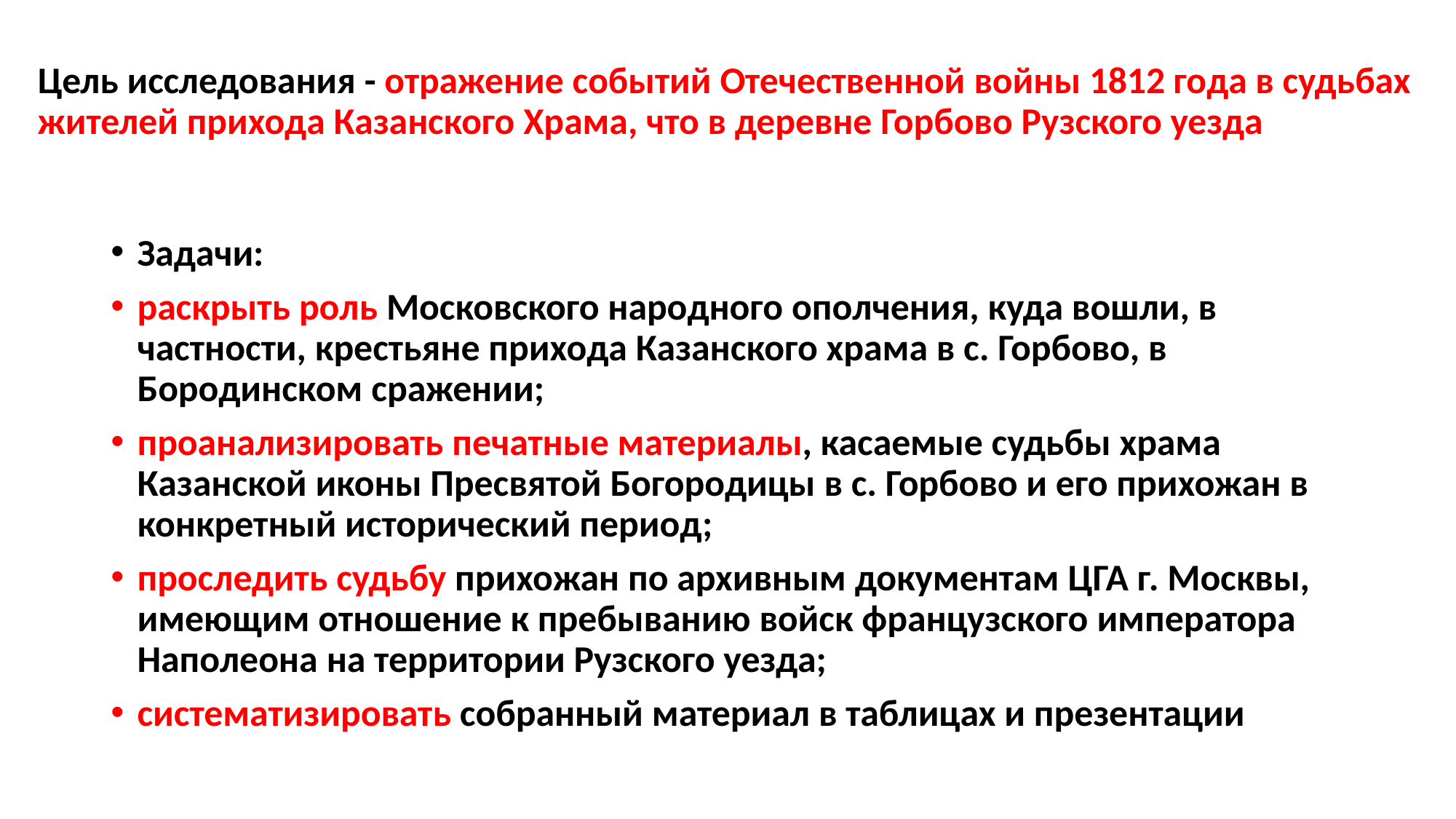

# Цель исследования - отражение событий Отечественной войны 1812 года в судьбах жителей прихода Казанского Храма, что в деревне Горбово Рузского уезда
Задачи:
раскрыть роль Московского народного ополчения, куда вошли, в частности, крестьяне прихода Казанского храма в с. Горбово, в Бородинском сражении;
проанализировать печатные материалы, касаемые судьбы храма Казанской иконы Пресвятой Богородицы в с. Горбово и его прихожан в конкретный исторический период;
проследить судьбу прихожан по архивным документам ЦГА г. Москвы, имеющим отношение к пребыванию войск французского императора Наполеона на территории Рузского уезда;
систематизировать собранный материал в таблицах и презентации